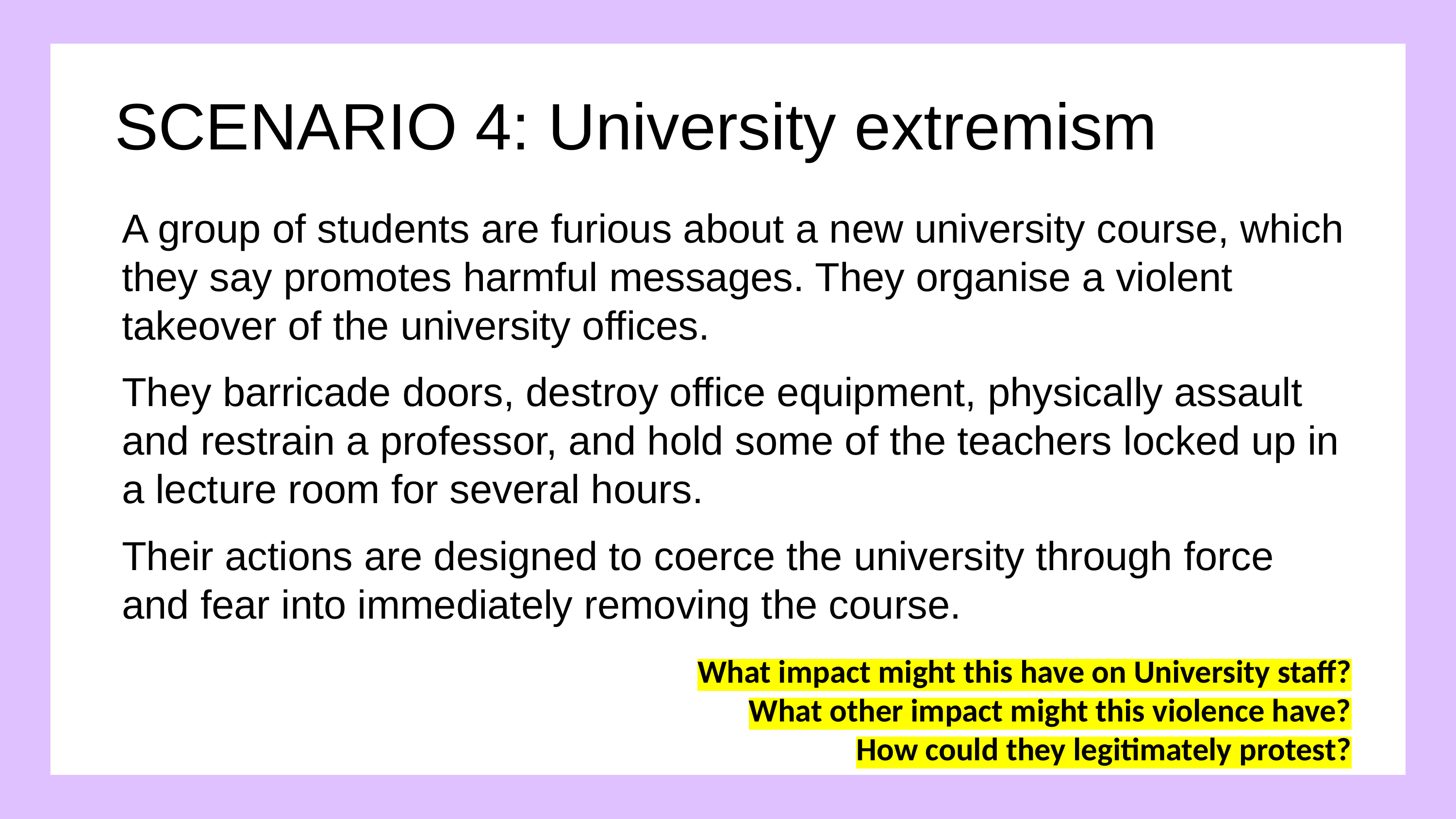

SCENARIO 4: University extremism
A group of students are furious about a new university course, which they say promotes harmful messages. They organise a violent takeover of the university offices.
They barricade doors, destroy office equipment, physically assault and restrain a professor, and hold some of the teachers locked up in a lecture room for several hours.
Their actions are designed to coerce the university through force and fear into immediately removing the course.
What impact might this have on University staff?
What other impact might this violence have?
How could they legitimately protest?